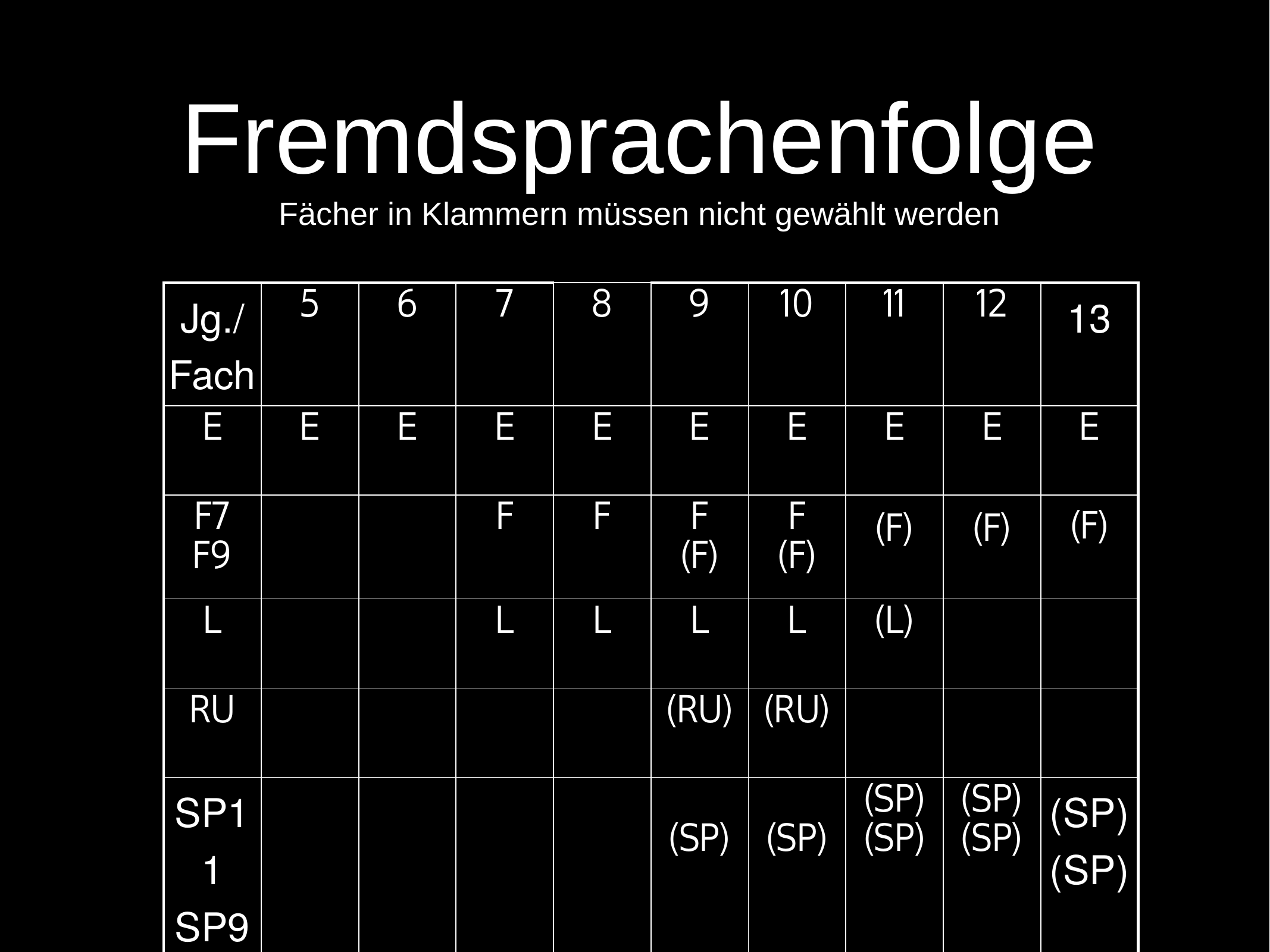

Fremdsprachenfolge
Fächer in Klammern müssen nicht gewählt werden
| Jg./ Fach | 5 | 6 | 7 | 8 | 9 | 10 | 11 | 12 | 13 |
| --- | --- | --- | --- | --- | --- | --- | --- | --- | --- |
| E | E | E | E | E | E | E | E | E | E |
| F7 F9 |  |  | F | F | F (F) | F (F) | (F) | (F) | (F) |
| L |  |  | L | L | L | L | (L) |  |  |
| RU |  |  |  |  | (RU) | (RU) |  |  |  |
| SP11 SP9 |  |  |  |  | (SP) | (SP) | (SP) (SP) | (SP) (SP) | (SP) (SP) |